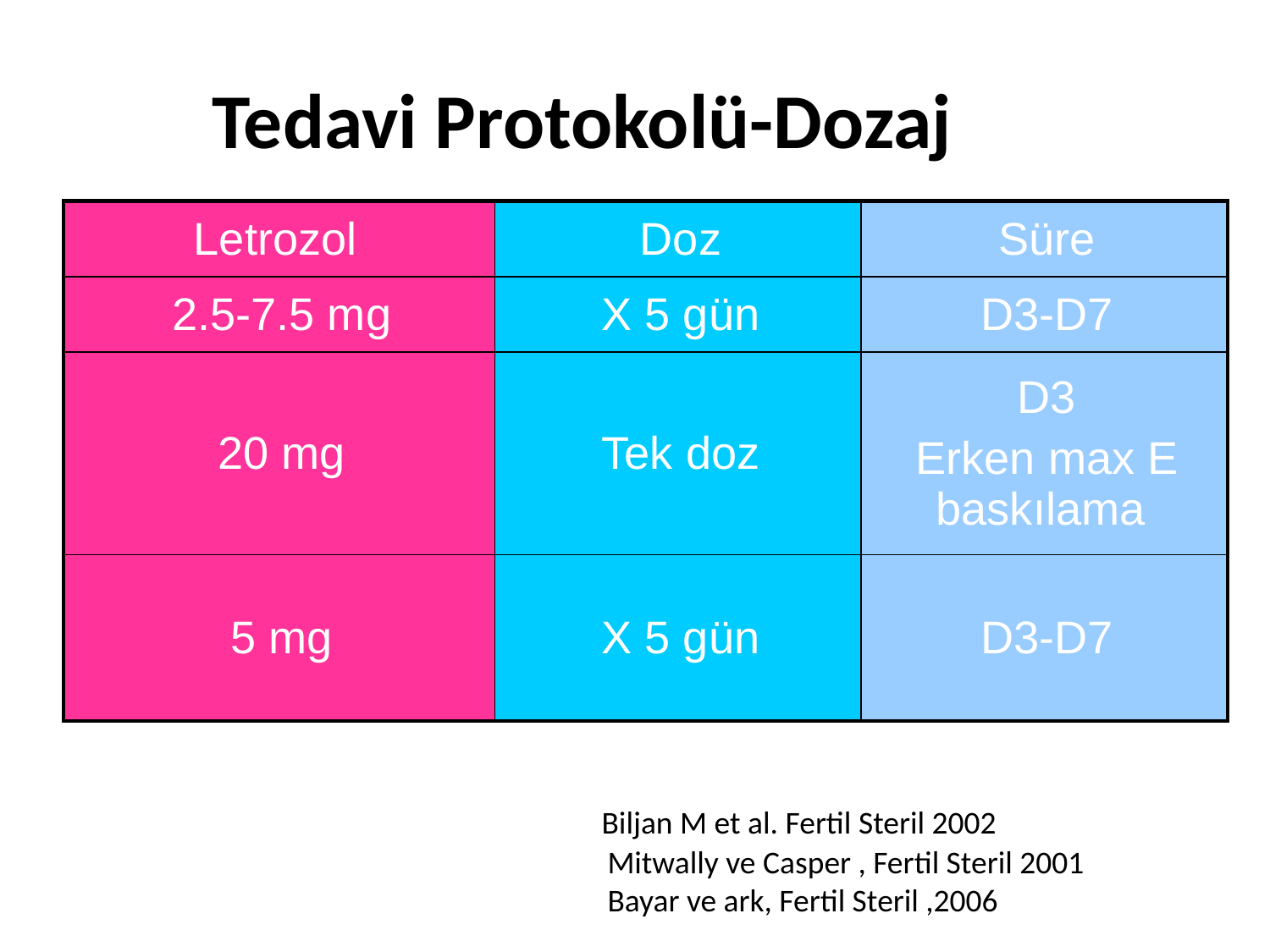

# Tedavi Protokolü-Dozaj
| Letrozol | Doz | Süre |
| --- | --- | --- |
| 2.5-7.5 mg | X 5 gün | D3-D7 |
| 20 mg | Tek doz | D3 Erken max E baskılama |
| 5 mg | X 5 gün | D3-D7 |
			 Biljan M et al. Fertil Steril 2002
Mitwally ve Casper , Fertil Steril 2001
Bayar ve ark, Fertil Steril ,2006